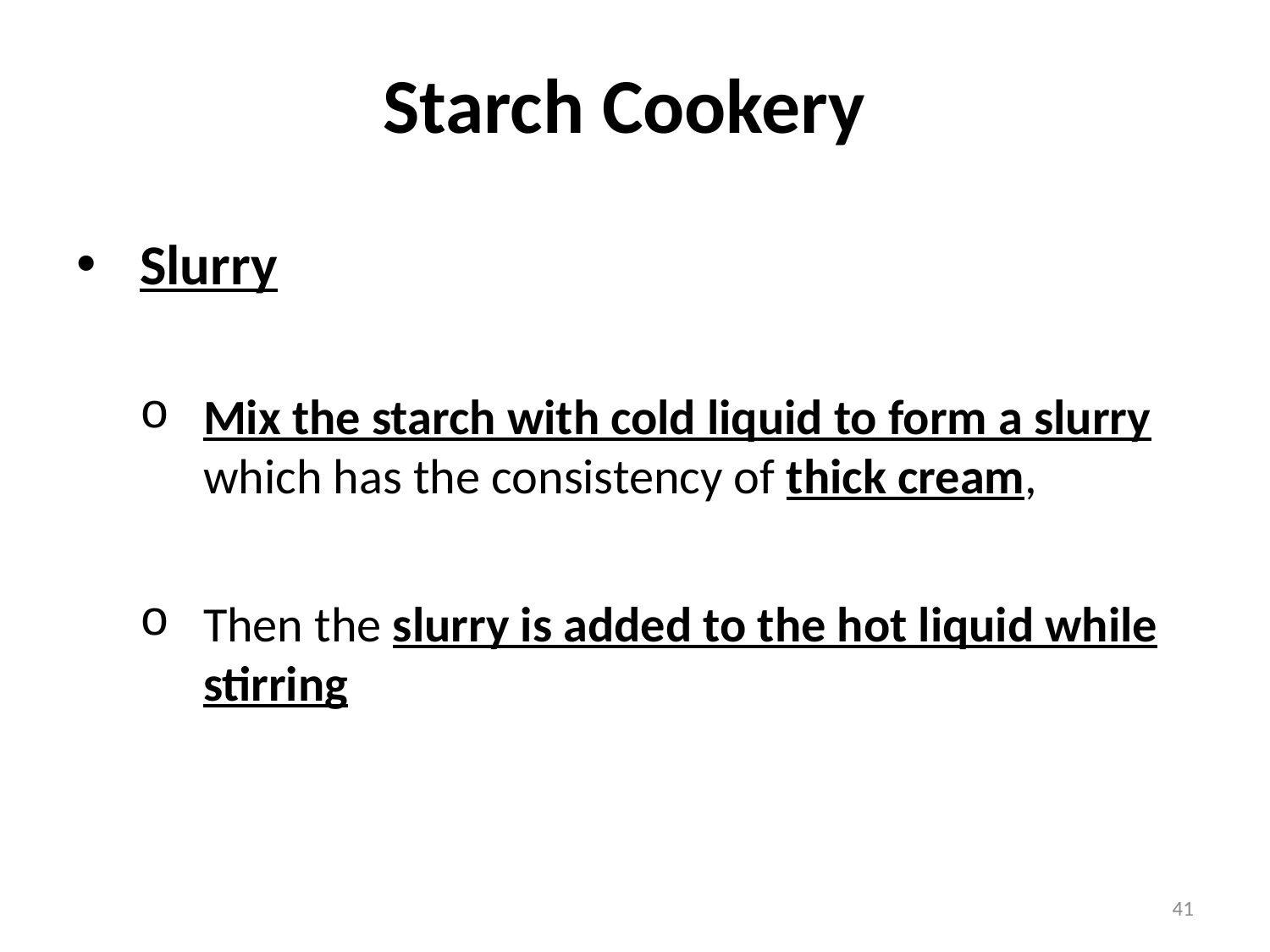

# Starch Cookery
Slurry

Mix the starch with cold liquid to form a slurry which has the consistency of thick cream,

Then the slurry is added to the hot liquid while stirring

41